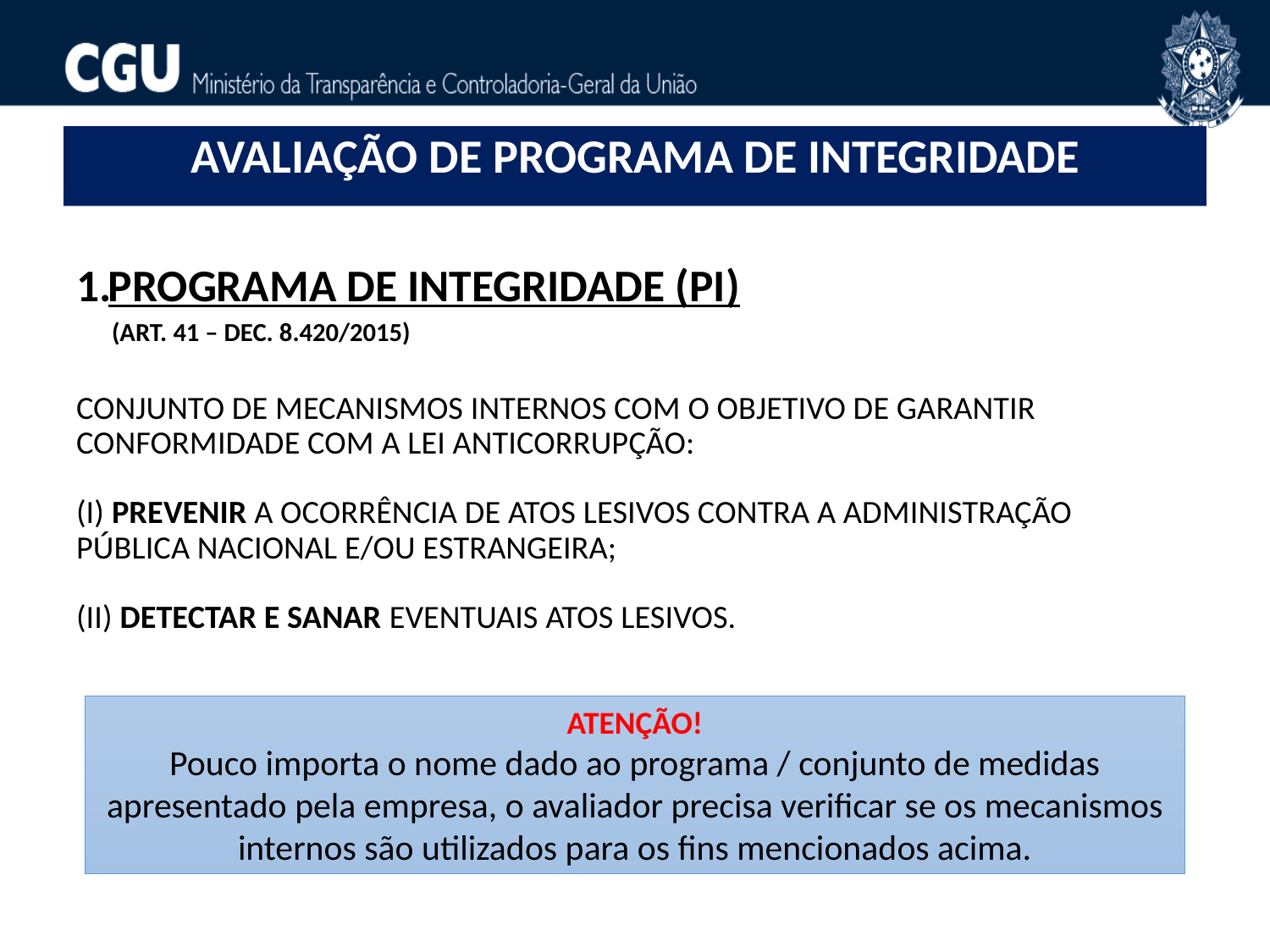

# AVALIAÇÃO DE PROGRAMA DE INTEGRIDADE
Programa de integridade (pi)
      (Art. 41 – Dec. 8.420/2015)

Conjunto de mecanismos internos com O objetivo de garantir conformidade com a Lei Anticorrupção:

(i) prevenir a ocorrência de atos lesivos contra a administração pública nacional e/ou estrangeira;

(ii) detectar e sanar eventuais atos lesivos.

ATENÇÃO!
Pouco importa o nome dado ao programa / conjunto de medidas apresentado pela empresa, o avaliador precisa verificar se os mecanismos internos são utilizados para os fins mencionados acima.